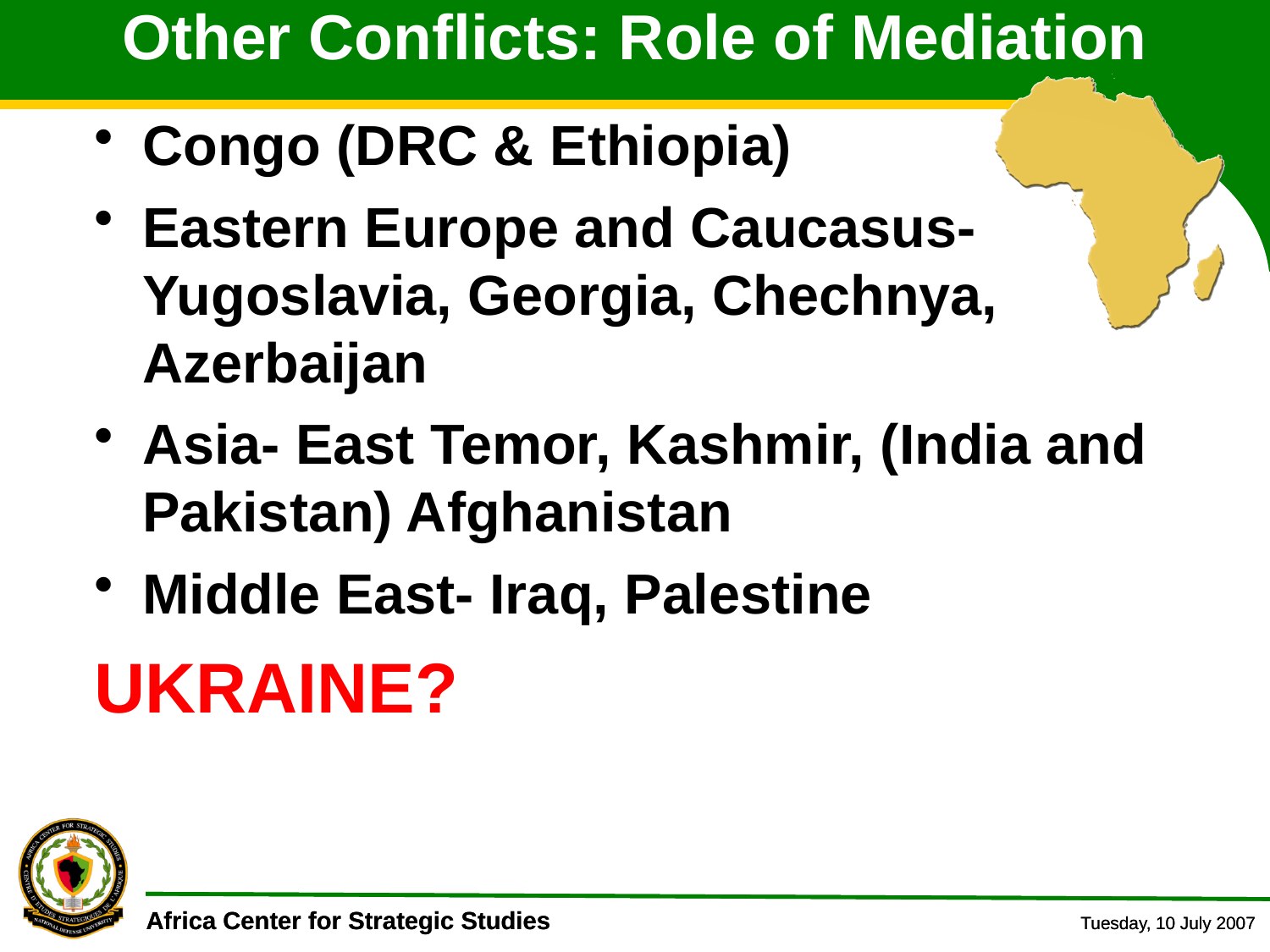

# Other Conflicts: Role of Mediation
Congo (DRC & Ethiopia)
Eastern Europe and Caucasus- Yugoslavia, Georgia, Chechnya, Azerbaijan
Asia- East Temor, Kashmir, (India and Pakistan) Afghanistan
Middle East- Iraq, Palestine
UKRAINE?